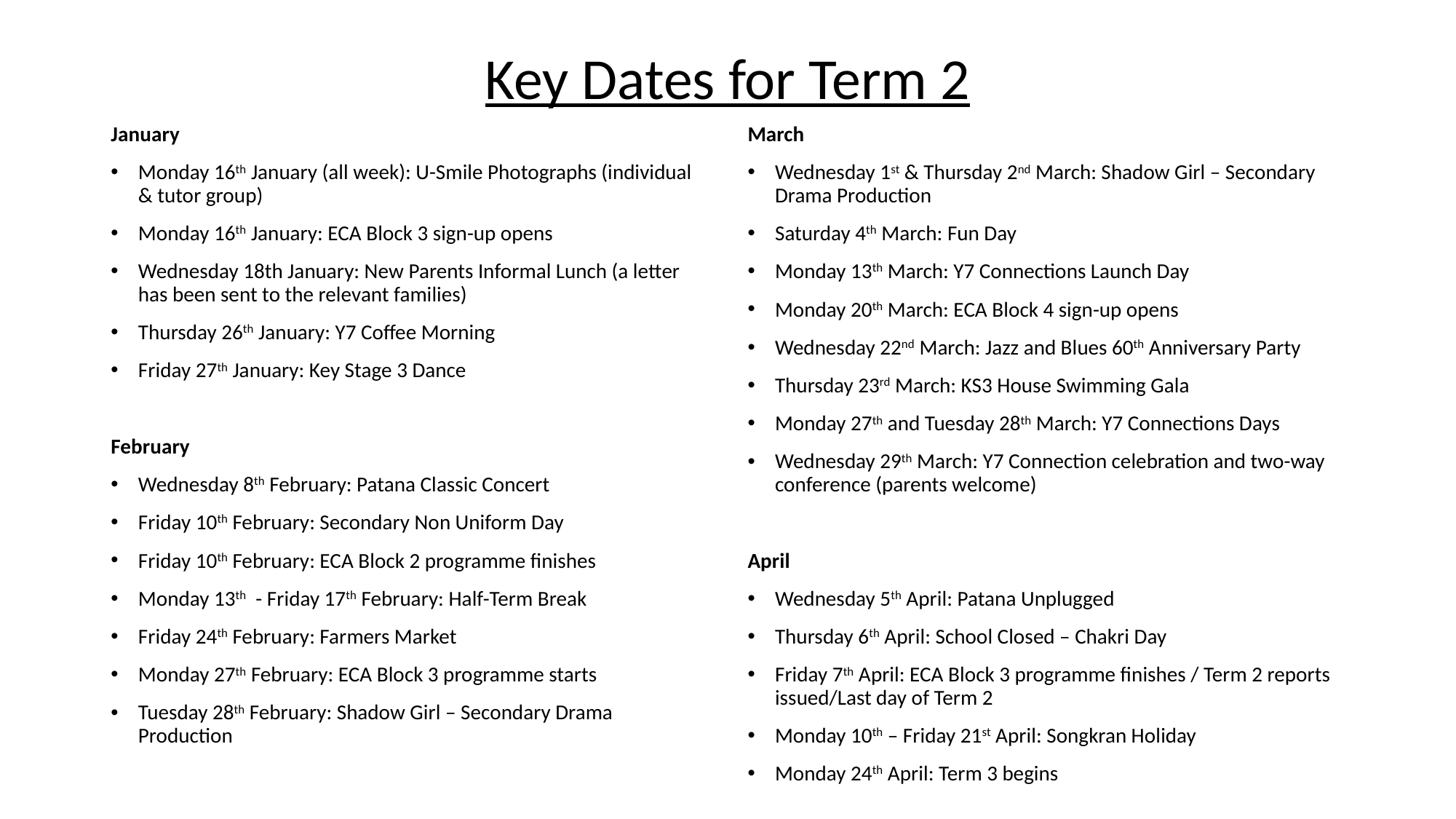

# Key Dates for Term 2
January
Monday 16th January (all week): U-Smile Photographs (individual & tutor group)
Monday 16th January: ECA Block 3 sign-up opens
Wednesday 18th January: New Parents Informal Lunch (a letter has been sent to the relevant families)
Thursday 26th January: Y7 Coffee Morning
Friday 27th January: Key Stage 3 Dance

February
Wednesday 8th February: Patana Classic Concert
Friday 10th February: Secondary Non Uniform Day
Friday 10th February: ECA Block 2 programme finishes
Monday 13th  - Friday 17th February: Half-Term Break
Friday 24th February: Farmers Market
Monday 27th February: ECA Block 3 programme starts
Tuesday 28th February: Shadow Girl – Secondary Drama Production

March
Wednesday 1st & Thursday 2nd March: Shadow Girl – Secondary Drama Production
Saturday 4th March: Fun Day
Monday 13th March: Y7 Connections Launch Day
Monday 20th March: ECA Block 4 sign-up opens
Wednesday 22nd March: Jazz and Blues 60th Anniversary Party
Thursday 23rd March: KS3 House Swimming Gala
Monday 27th and Tuesday 28th March: Y7 Connections Days
Wednesday 29th March: Y7 Connection celebration and two-way conference (parents welcome)

April
Wednesday 5th April: Patana Unplugged
Thursday 6th April: School Closed – Chakri Day
Friday 7th April: ECA Block 3 programme finishes / Term 2 reports issued/Last day of Term 2
Monday 10th – Friday 21st April: Songkran Holiday
Monday 24th April: Term 3 begins